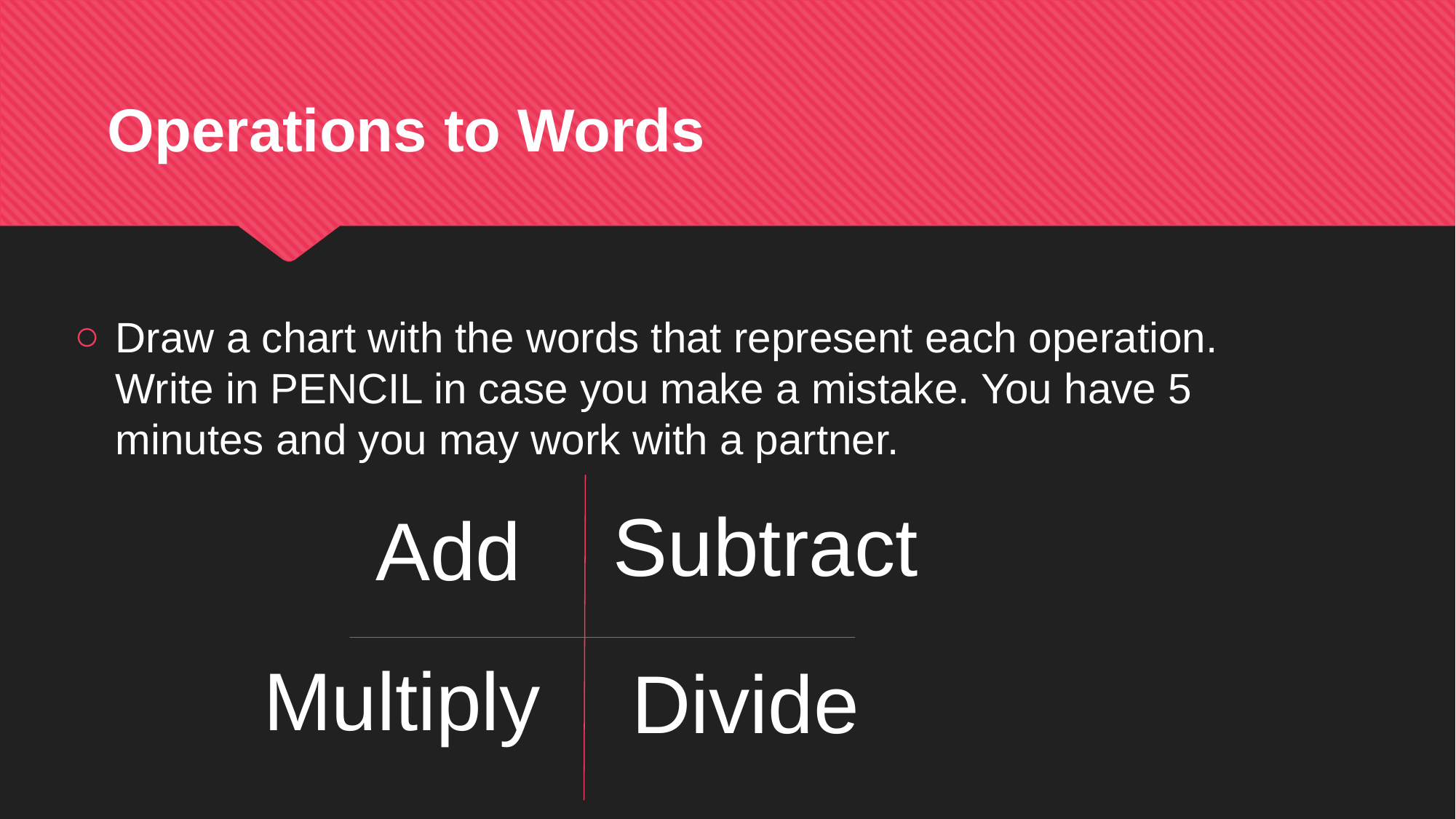

# Operations to Words
Draw a chart with the words that represent each operation. Write in PENCIL in case you make a mistake. You have 5 minutes and you may work with a partner.
Subtract
Add
Multiply
Divide